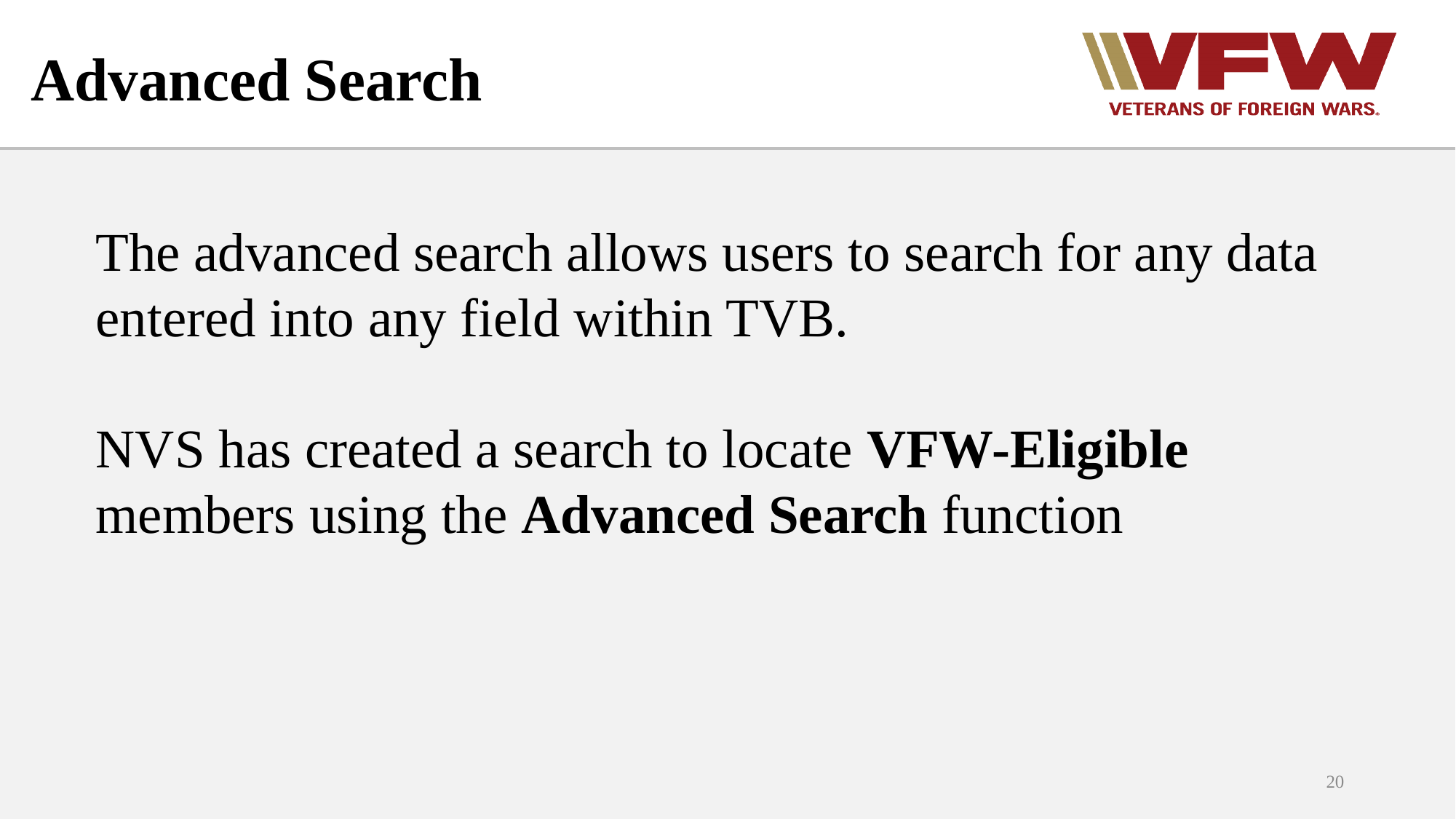

# Advanced Search
The advanced search allows users to search for any data entered into any field within TVB.

NVS has created a search to locate VFW-Eligible members using the Advanced Search function

20